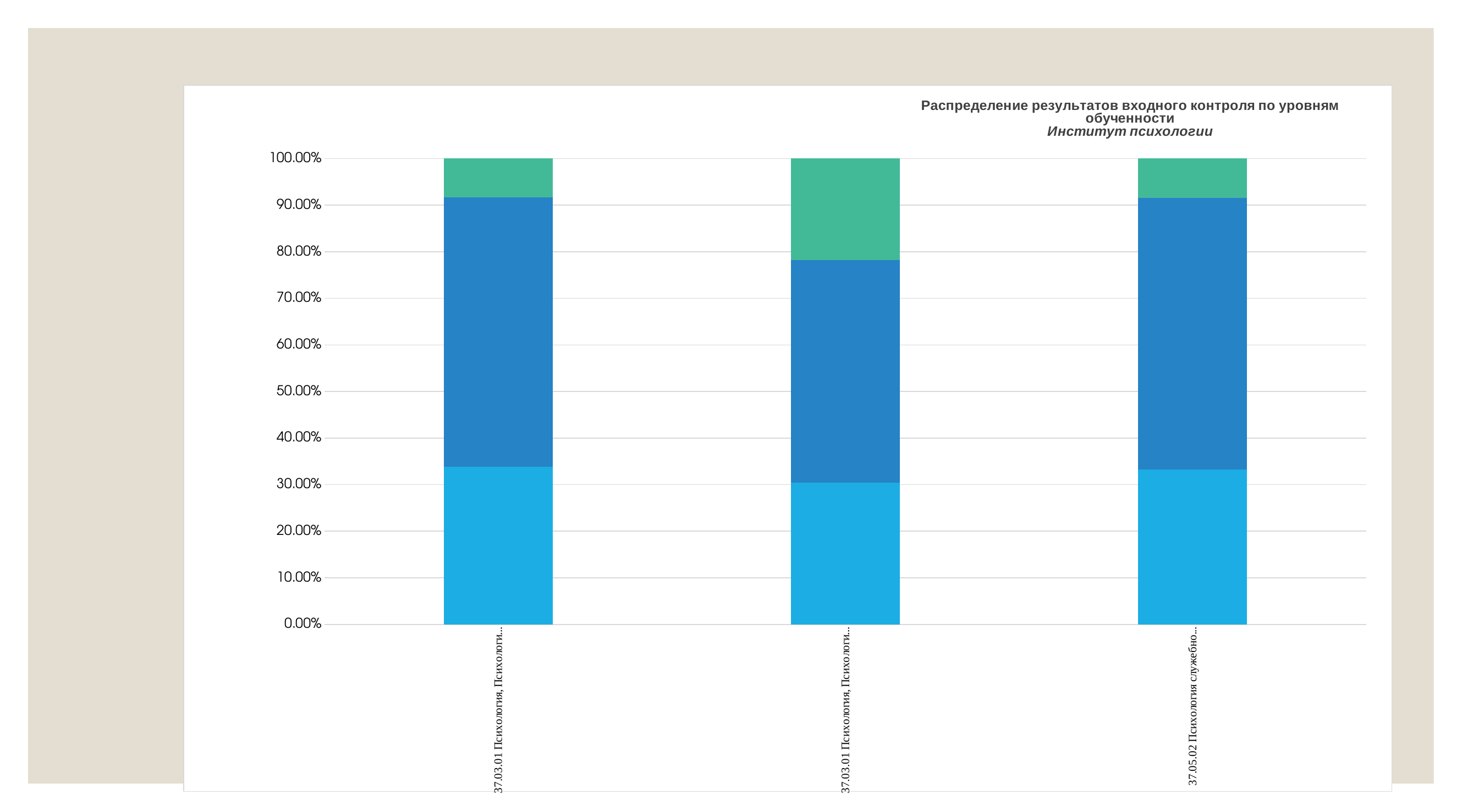

### Chart

| Category | [0%; 60%) | [60%;75%) | [75%; 85%) | [85%; 100%] |
|---|---|---|---|---|
| 37.03.01 Психология, Психология, Б-Пс-11   | 0.338 | 0.579 | 0.0 | 0.283 |
| 37.03.01 Психология, Психология, Б-Пс-11   | 0.304 | 0.478 | 0.0 | 0.218 |
| 37.05.02 Психология служебной деятельности, Психологическое обеспечение служебной деятельности сотрудников правоохранительных органов, ПСД-11 | 0.333 | 0.583 | 0.0 | 0.084 |